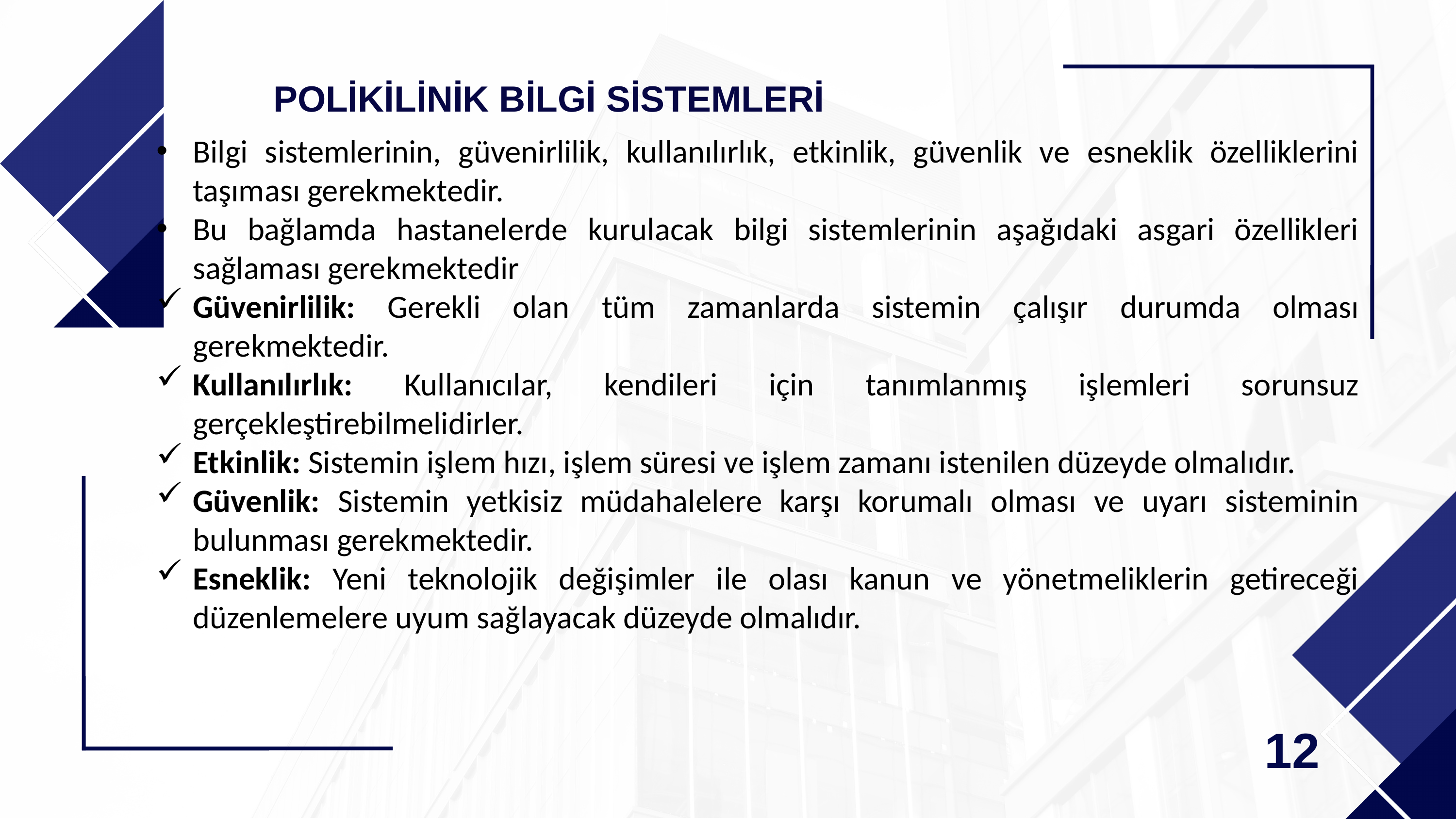

POLİKİLİNİK BİLGİ SİSTEMLERİ

Bilgi sistemlerinin, güvenirlilik, kullanılırlık, etkinlik, güvenlik ve esneklik özelliklerini taşıması gerekmektedir.
Bu bağlamda hastanelerde kurulacak bilgi sistemlerinin aşağıdaki asgari özellikleri sağlaması gerekmektedir
Güvenirlilik: Gerekli olan tüm zamanlarda sistemin çalışır durumda olması gerekmektedir.
Kullanılırlık: Kullanıcılar, kendileri için tanımlanmış işlemleri sorunsuz gerçekleştirebilmelidirler.
Etkinlik: Sistemin işlem hızı, işlem süresi ve işlem zamanı istenilen düzeyde olmalıdır.
Güvenlik: Sistemin yetkisiz müdahalelere karşı korumalı olması ve uyarı sisteminin bulunması gerekmektedir.
Esneklik: Yeni teknolojik değişimler ile olası kanun ve yönetmeliklerin getireceği düzenlemelere uyum sağlayacak düzeyde olmalıdır.

12